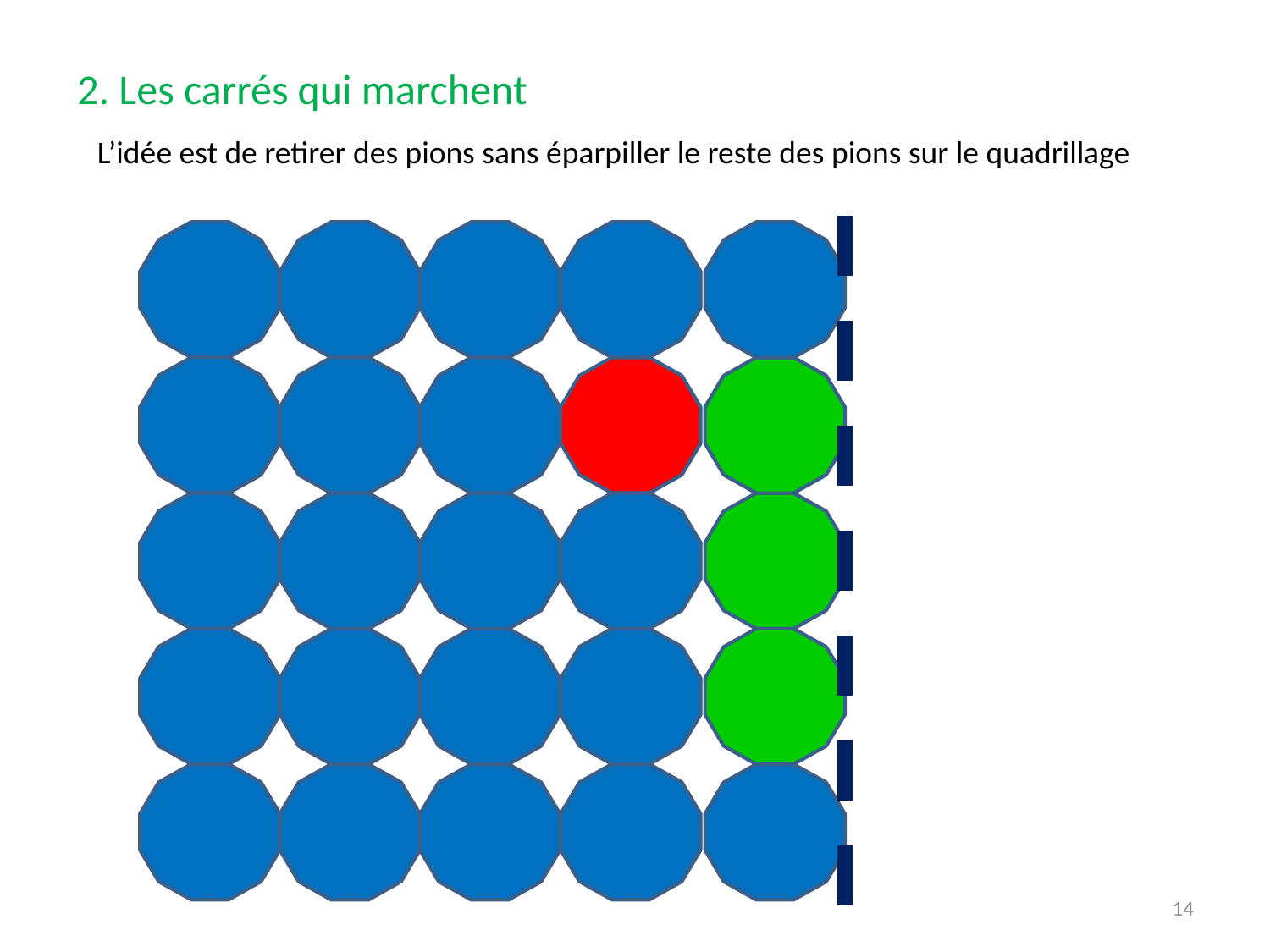

2. Les carrés qui marchent
L’idée est de retirer des pions sans éparpiller le reste des pions sur le quadrillage

14